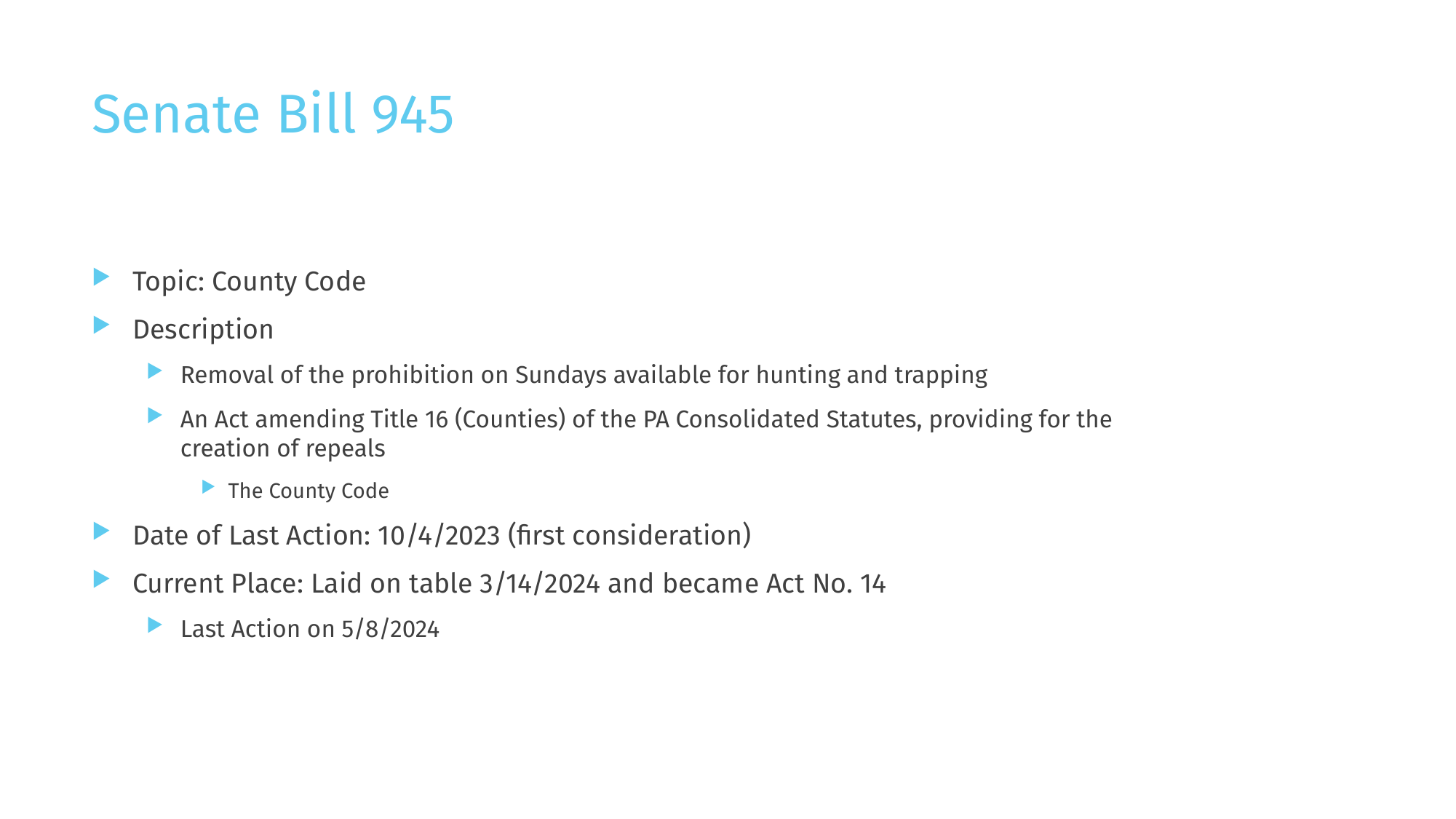

# Senate Bill 945
Topic: County Code
Description
Removal of the prohibition on Sundays available for hunting and trapping
An Act amending Title 16 (Counties) of the PA Consolidated Statutes, providing for the creation of repeals
The County Code
Date of Last Action: 10/4/2023 (first consideration)
Current Place: Laid on table 3/14/2024 and became Act No. 14
Last Action on 5/8/2024